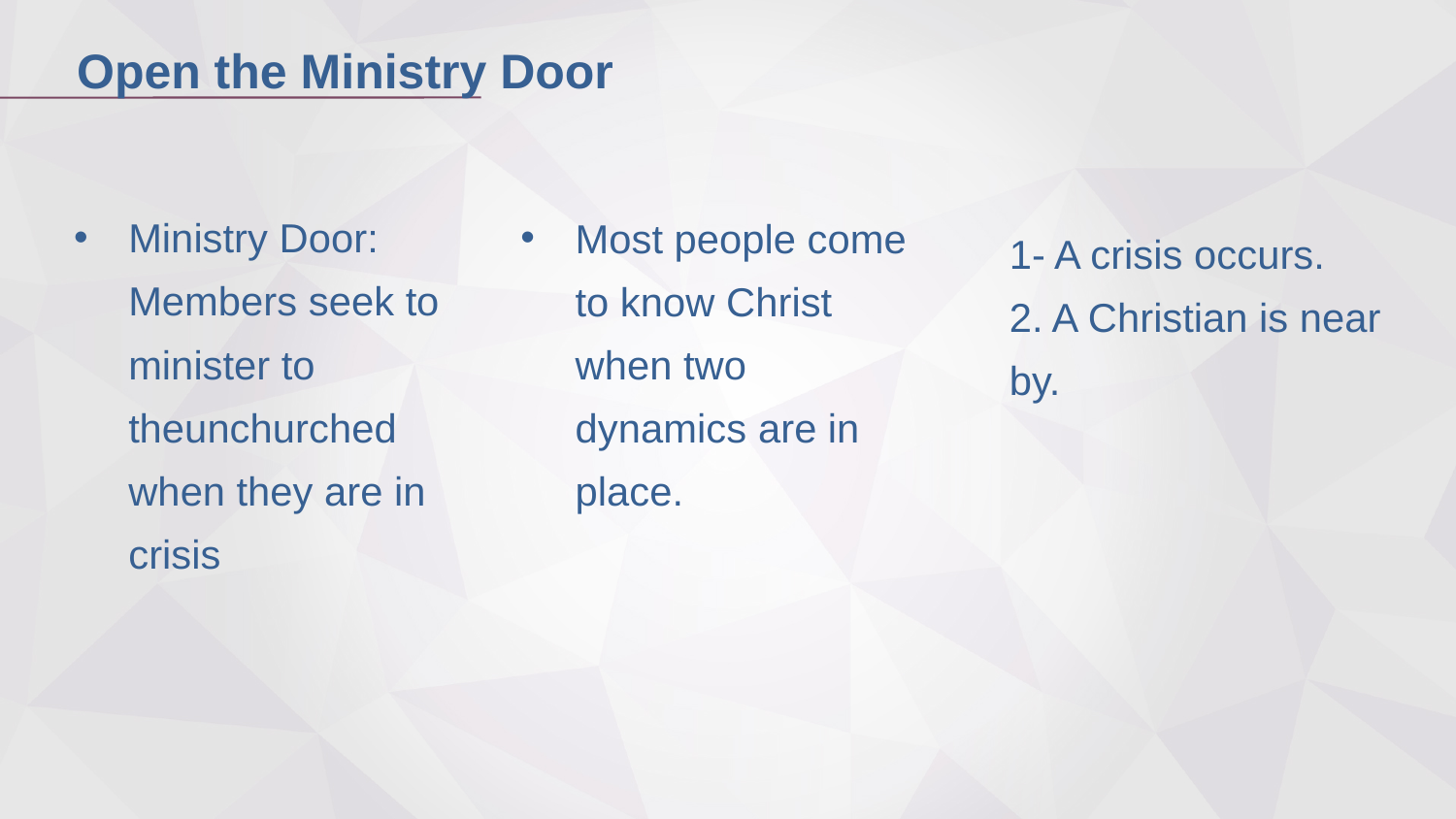

# Open the Ministry Door
Ministry Door: Members seek to minister to theunchurched when they are in crisis
Most people come to know Christ when two dynamics are in place.
1- A crisis occurs.
2. A Christian is near by.